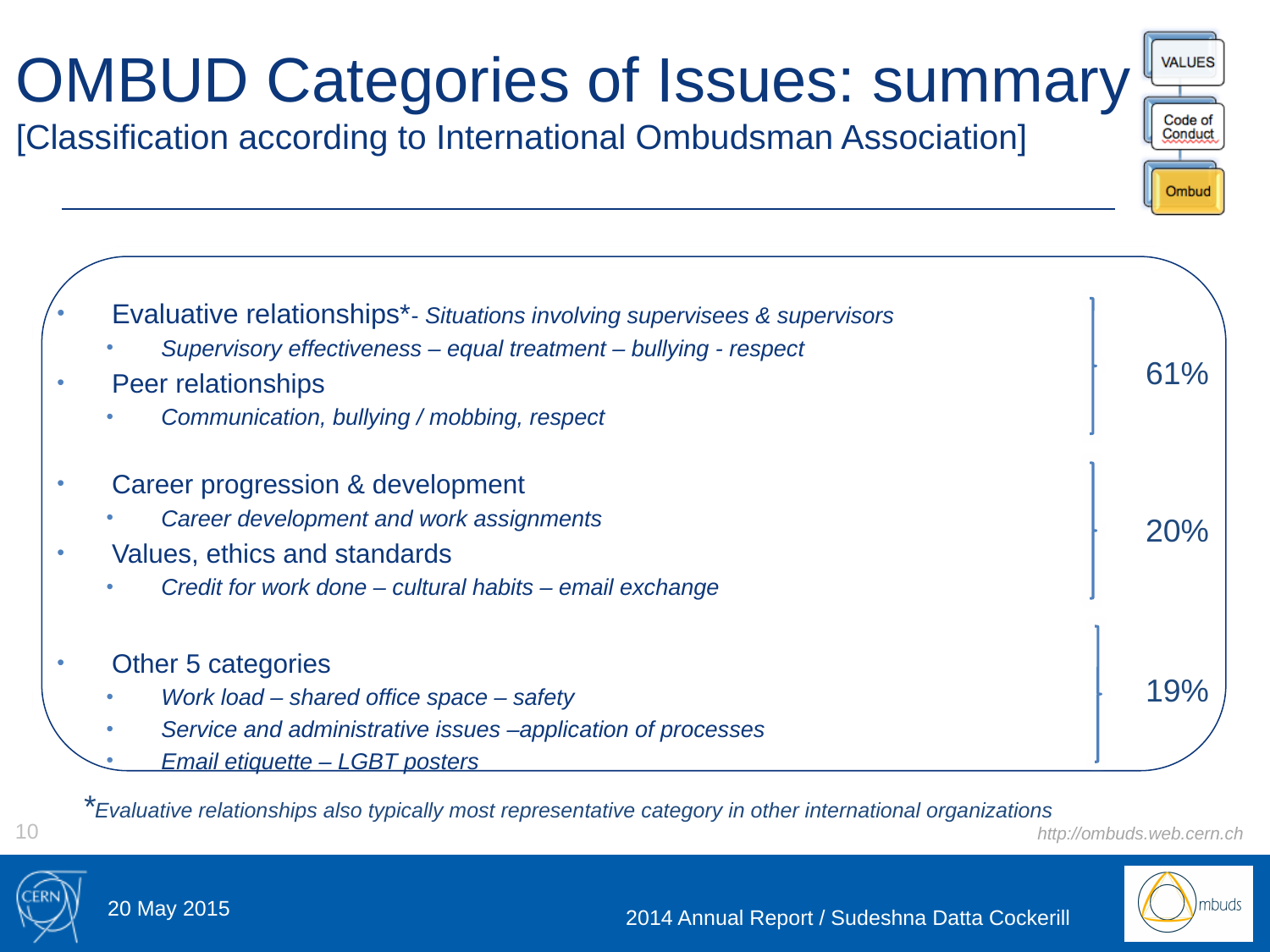

# OMBUD Categories of Issues: summary [Classification according to International Ombudsman Association]

Evaluative relationships*- Situations involving supervisees & supervisors
Supervisory effectiveness – equal treatment – bullying - respect
Peer relationships
Communication, bullying / mobbing, respect

Career progression & development
Career development and work assignments
Values, ethics and standards
Credit for work done – cultural habits – email exchange

Other 5 categories
Work load – shared office space – safety
Service and administrative issues –application of processes
Email etiquette – LGBT posters

61%

20%

19%
*Evaluative relationships also typically most representative category in other international organizations
10
20 May 2015
2014 Annual Report / Sudeshna Datta Cockerill